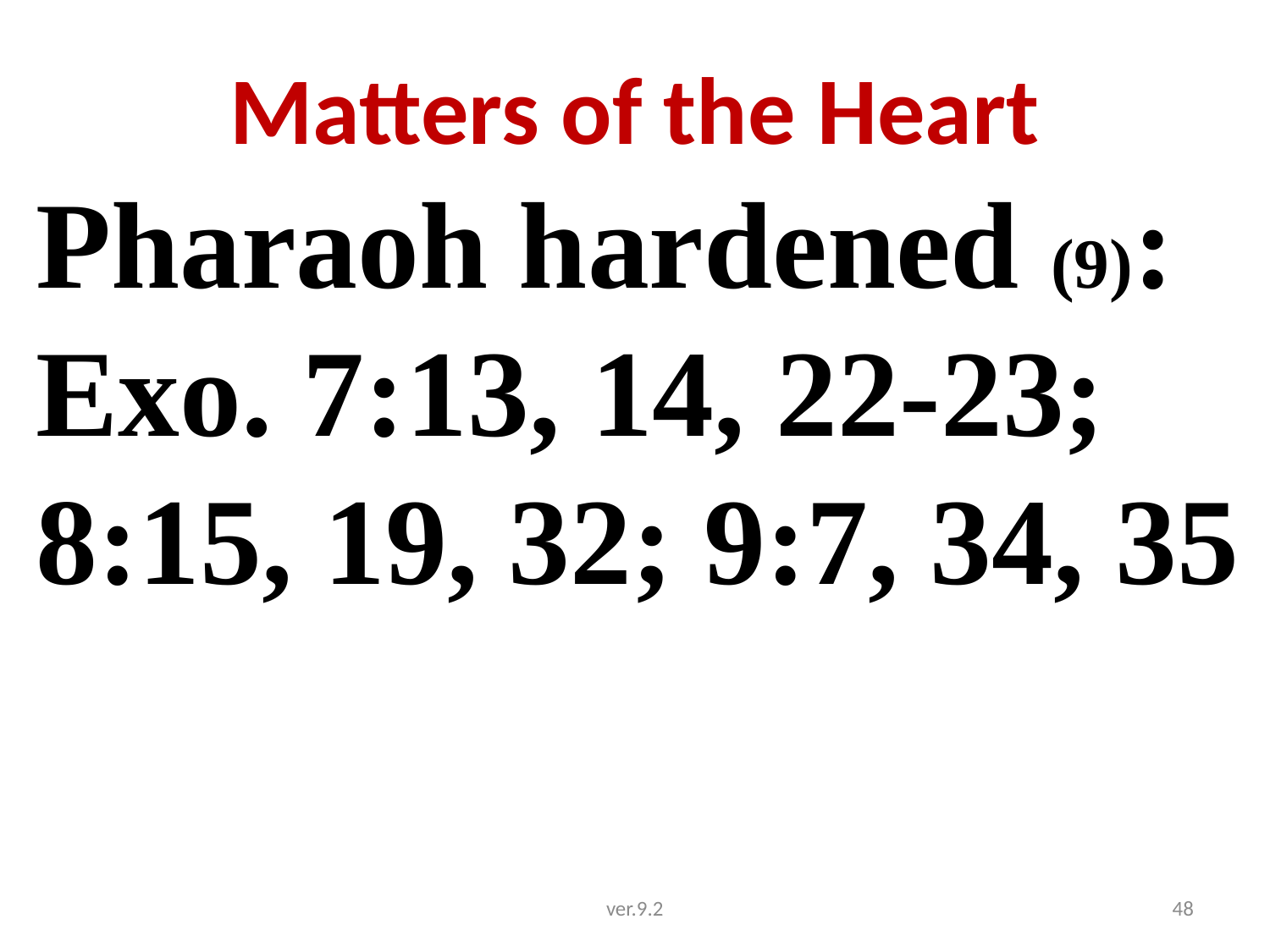

# Matters of the Heart
Pharaoh hardened (9): Exo. 7:13, 14, 22-23; 8:15, 19, 32; 9:7, 34, 35
ver.9.2
48